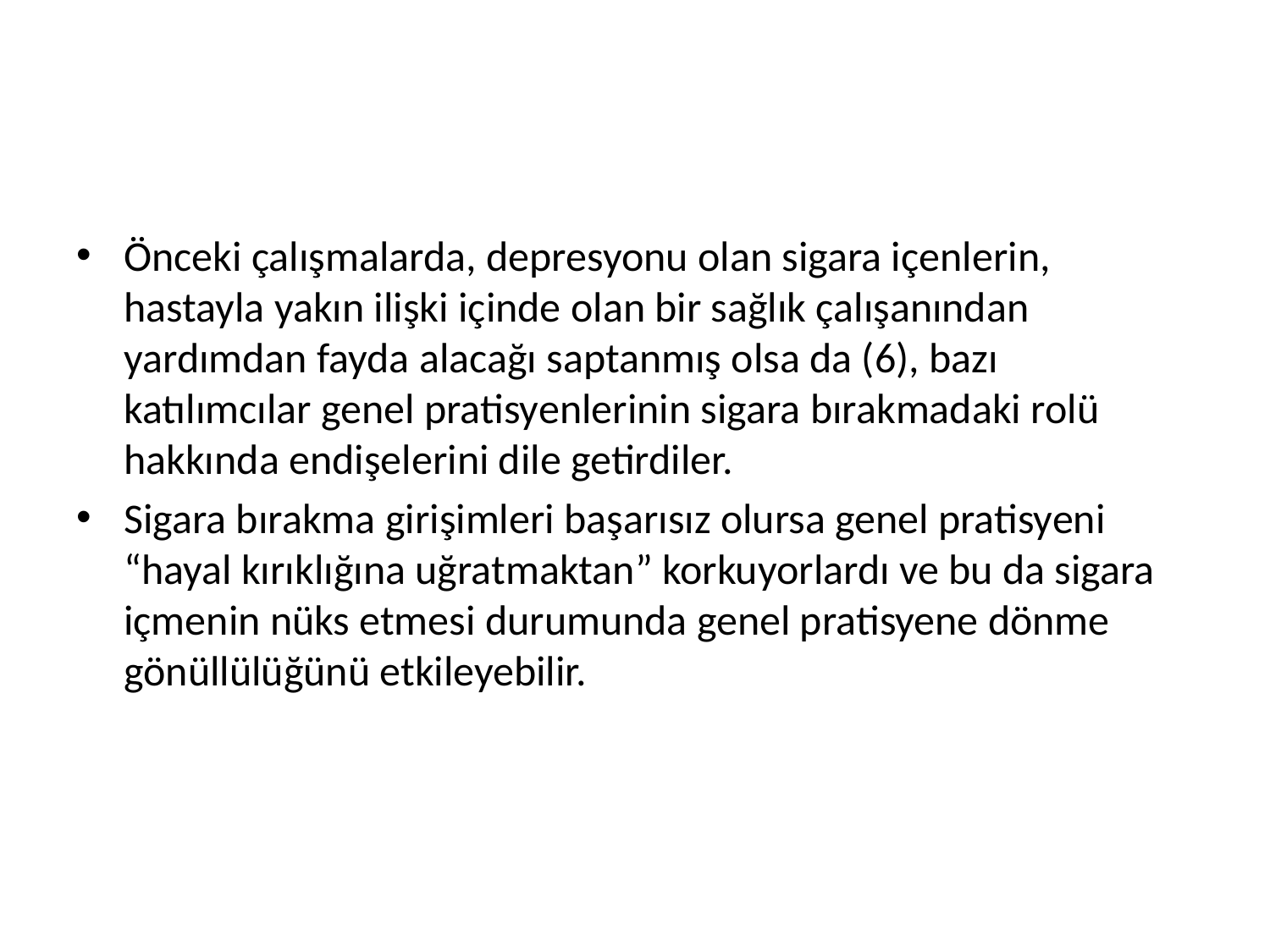

#
Önceki çalışmalarda, depresyonu olan sigara içenlerin, hastayla yakın ilişki içinde olan bir sağlık çalışanından yardımdan fayda alacağı saptanmış olsa da (6), bazı katılımcılar genel pratisyenlerinin sigara bırakmadaki rolü hakkında endişelerini dile getirdiler.
Sigara bırakma girişimleri başarısız olursa genel pratisyeni “hayal kırıklığına uğratmaktan” korkuyorlardı ve bu da sigara içmenin nüks etmesi durumunda genel pratisyene dönme gönüllülüğünü etkileyebilir.